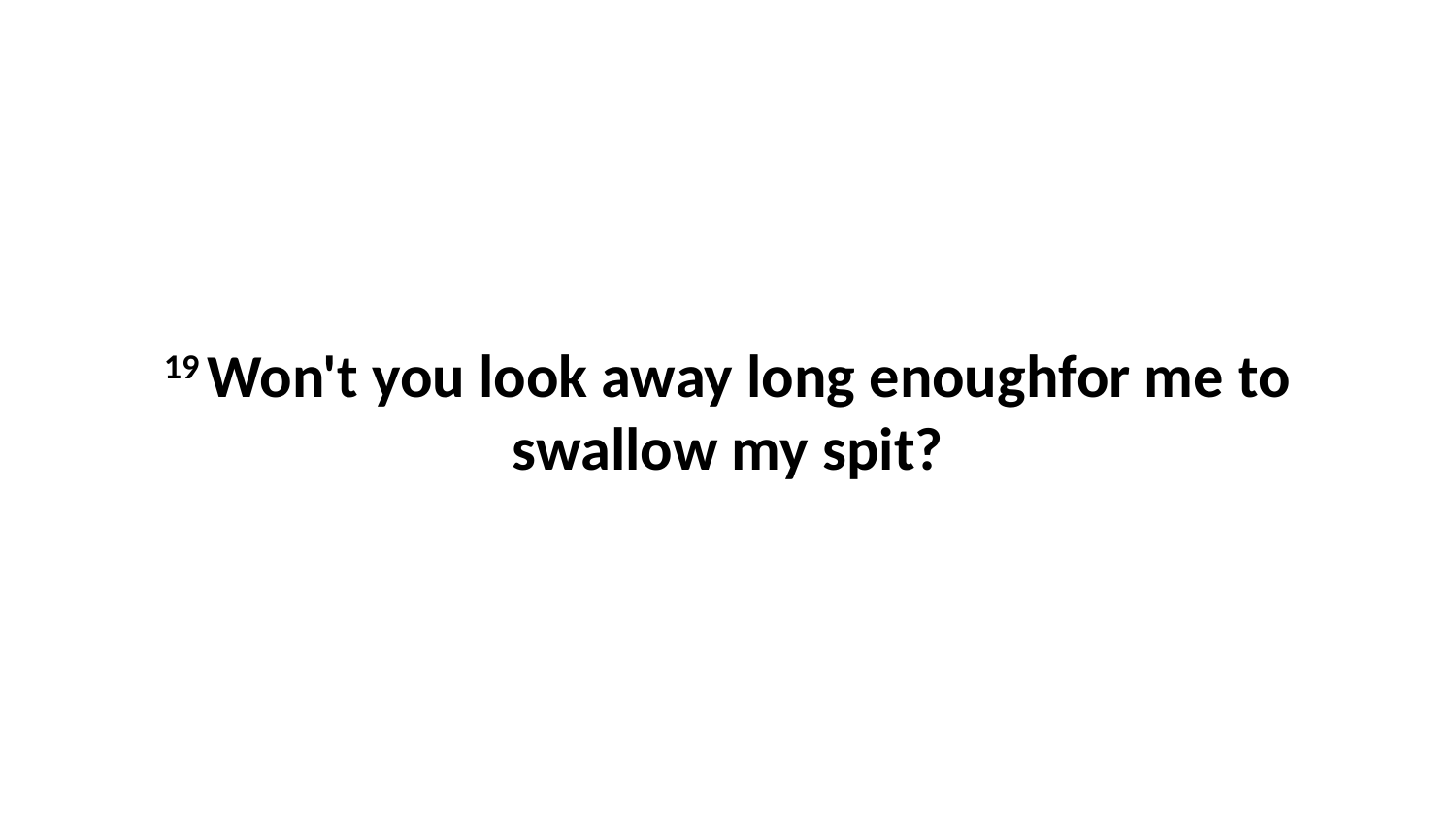

19 Won't you look away long enoughfor me to swallow my spit?